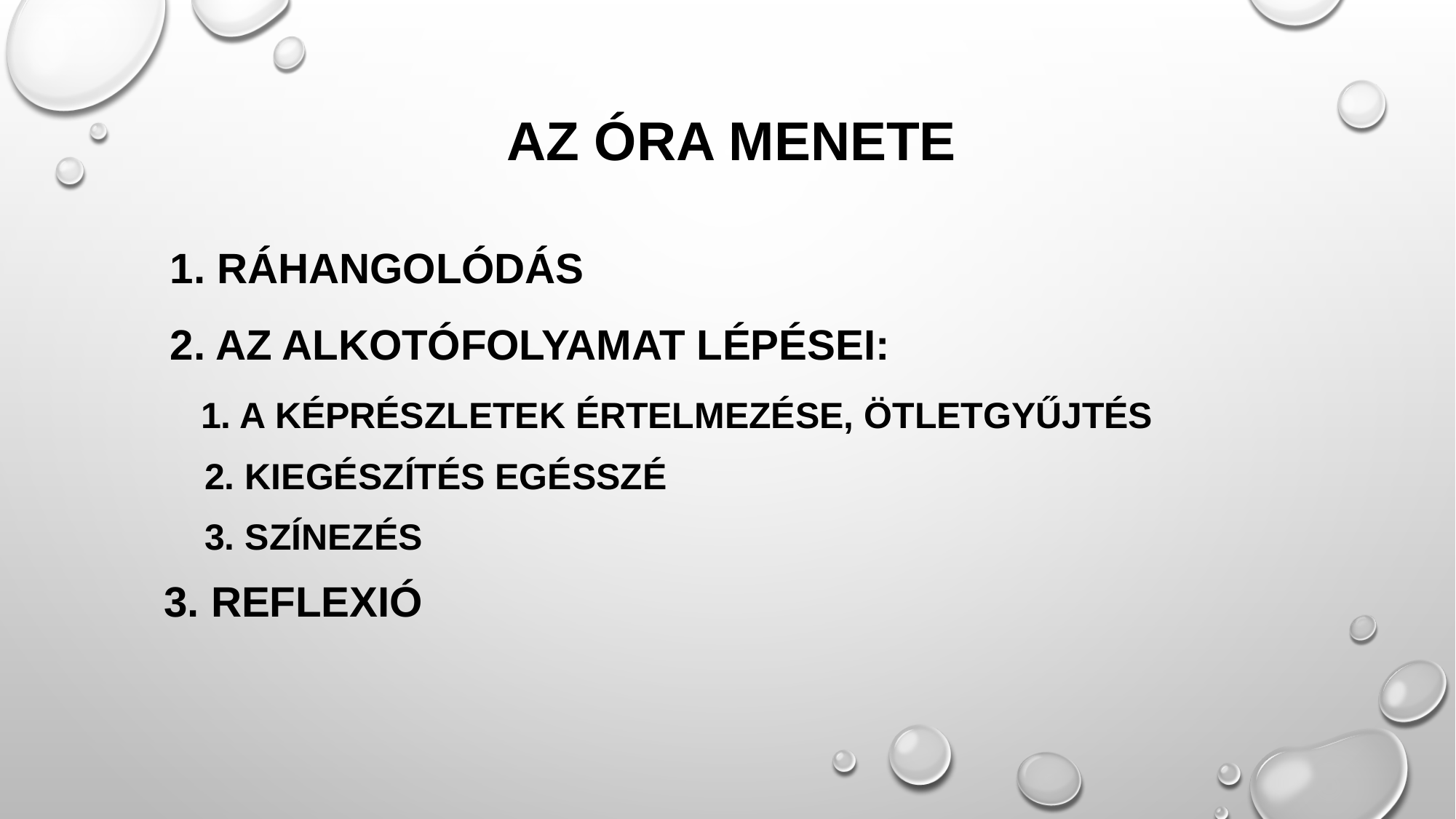

# Az óra menete
      1. ráhangolódás
      2. az alkotófolyamat lépései:
    1. A képrészletek értelmezése, ötletgyűjtés
     2. Kiegészítés egésszé
     3. színezés
 3. reflexió